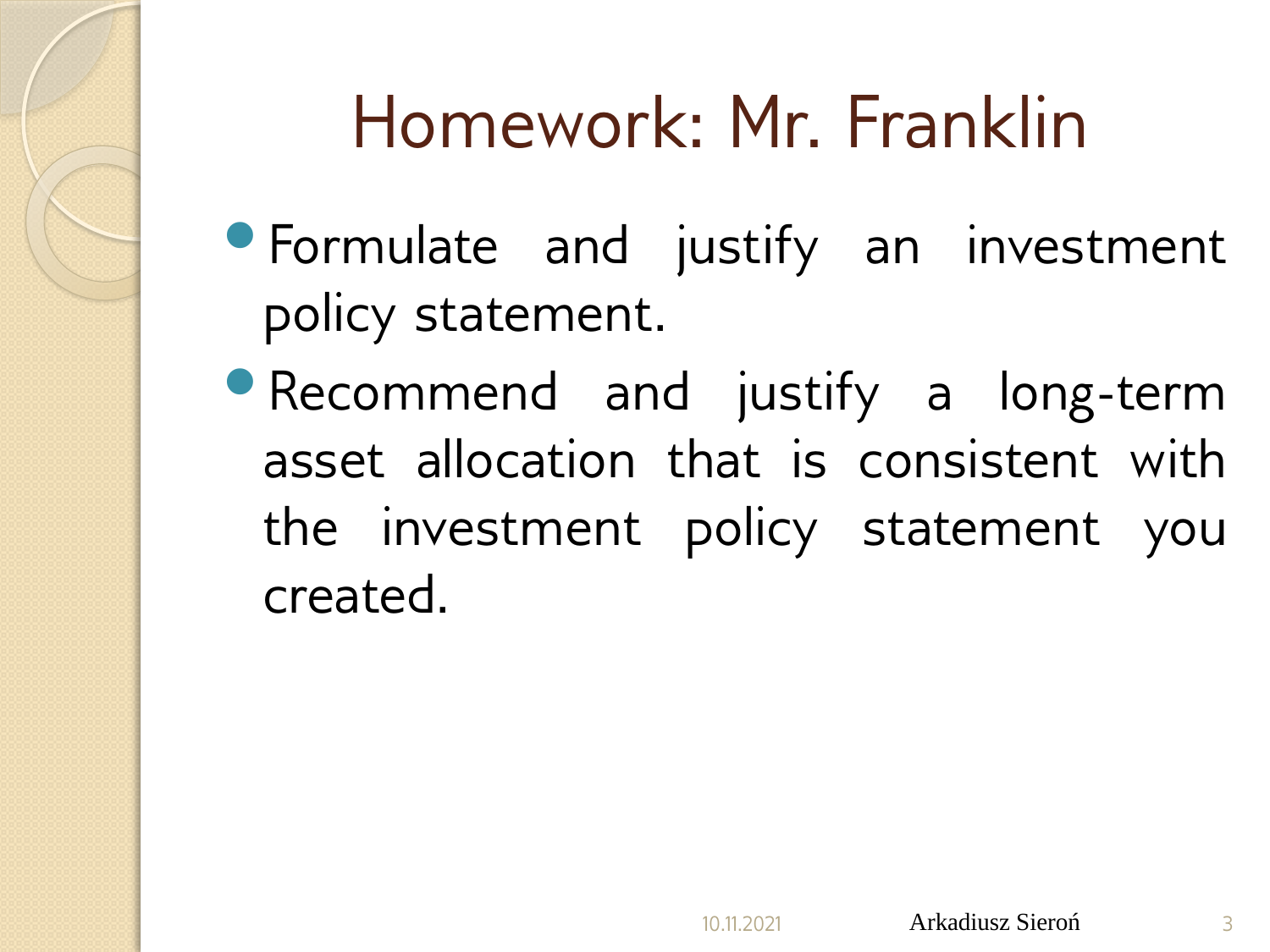

# Homework: Mr. Franklin
Formulate and justify an investment policy statement.
Recommend and justify a long-term asset allocation that is consistent with the investment policy statement you created.
10.11.2021
Arkadiusz Sieroń
3